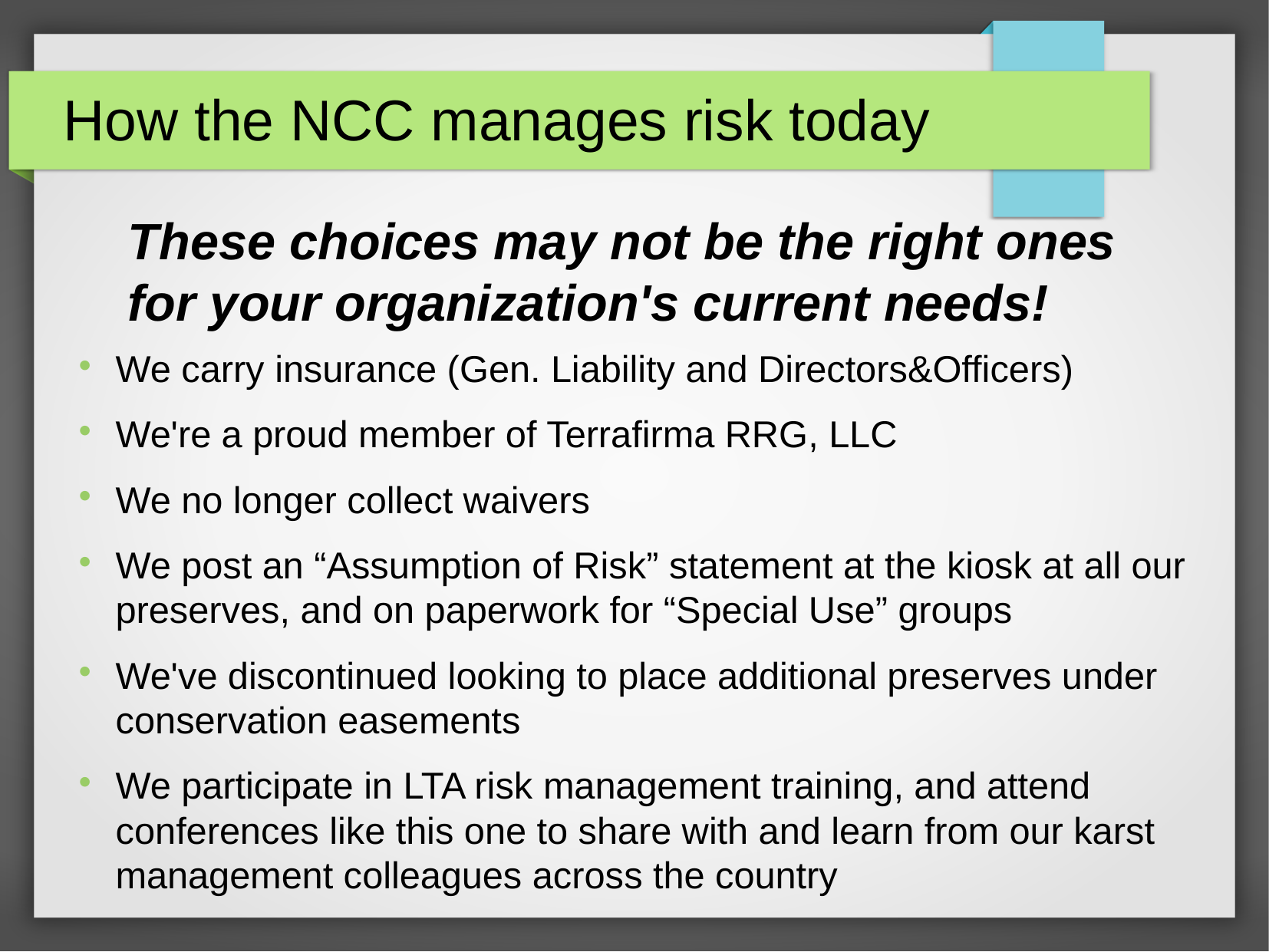

How the NCC manages risk today
These choices may not be the right ones
for your organization's current needs!
We carry insurance (Gen. Liability and Directors&Officers)
We're a proud member of Terrafirma RRG, LLC
We no longer collect waivers
We post an “Assumption of Risk” statement at the kiosk at all our preserves, and on paperwork for “Special Use” groups
We've discontinued looking to place additional preserves under conservation easements
We participate in LTA risk management training, and attend conferences like this one to share with and learn from our karst management colleagues across the country